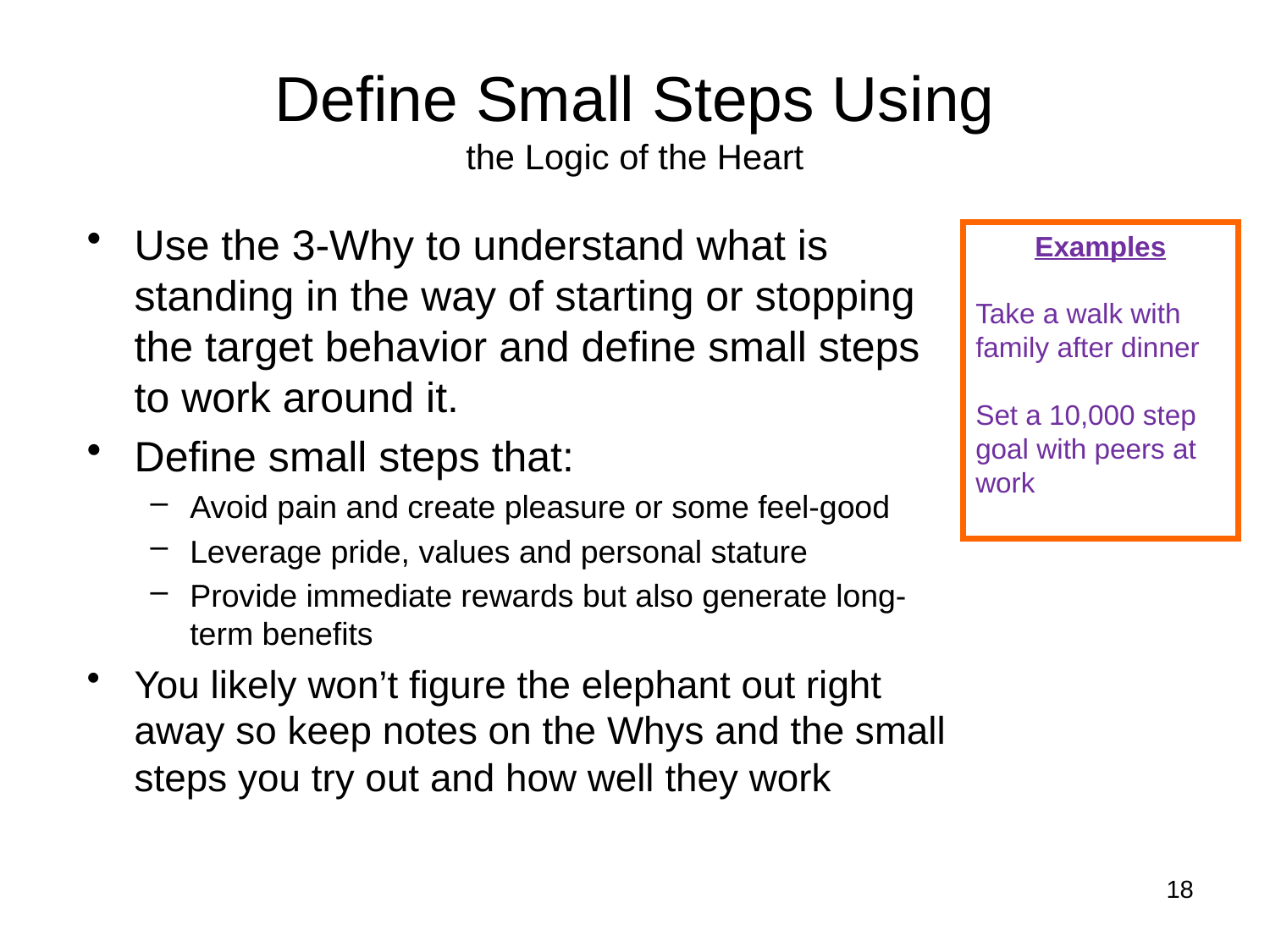

# Define Small Steps Using the Logic of the Heart
Use the 3-Why to understand what is standing in the way of starting or stopping the target behavior and define small steps to work around it.
Define small steps that:
Avoid pain and create pleasure or some feel-good
Leverage pride, values and personal stature
Provide immediate rewards but also generate long-term benefits
You likely won’t figure the elephant out right away so keep notes on the Whys and the small steps you try out and how well they work
Examples

Take a walk with family after dinner

Set a 10,000 step goal with peers at work

18